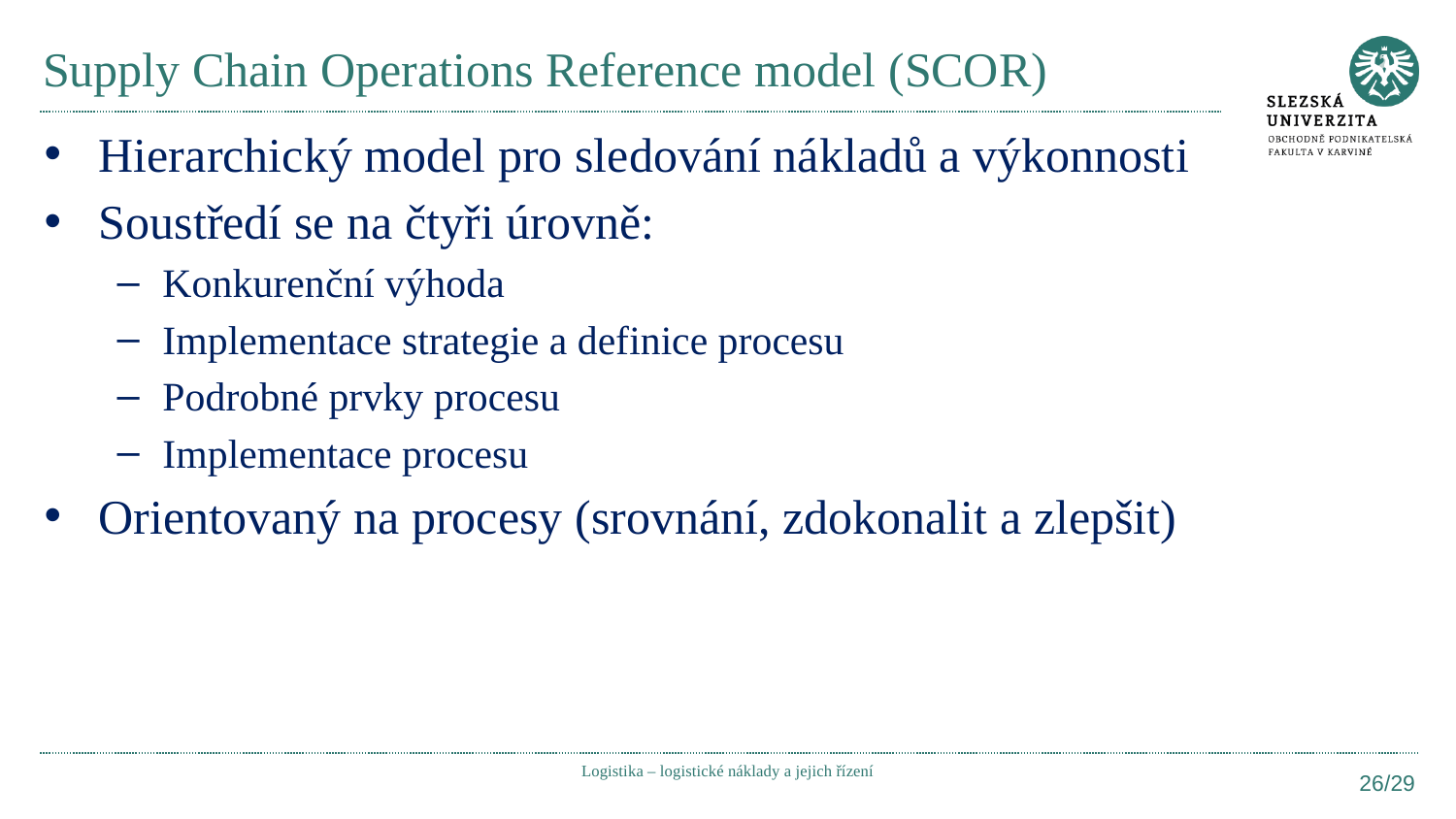

# Supply Chain Operations Reference model (SCOR)
Hierarchický model pro sledování nákladů a výkonnosti
Soustředí se na čtyři úrovně:
Konkurenční výhoda
Implementace strategie a definice procesu
Podrobné prvky procesu
Implementace procesu
Orientovaný na procesy (srovnání, zdokonalit a zlepšit)

Logistika – logistické náklady a jejich řízení
26/29